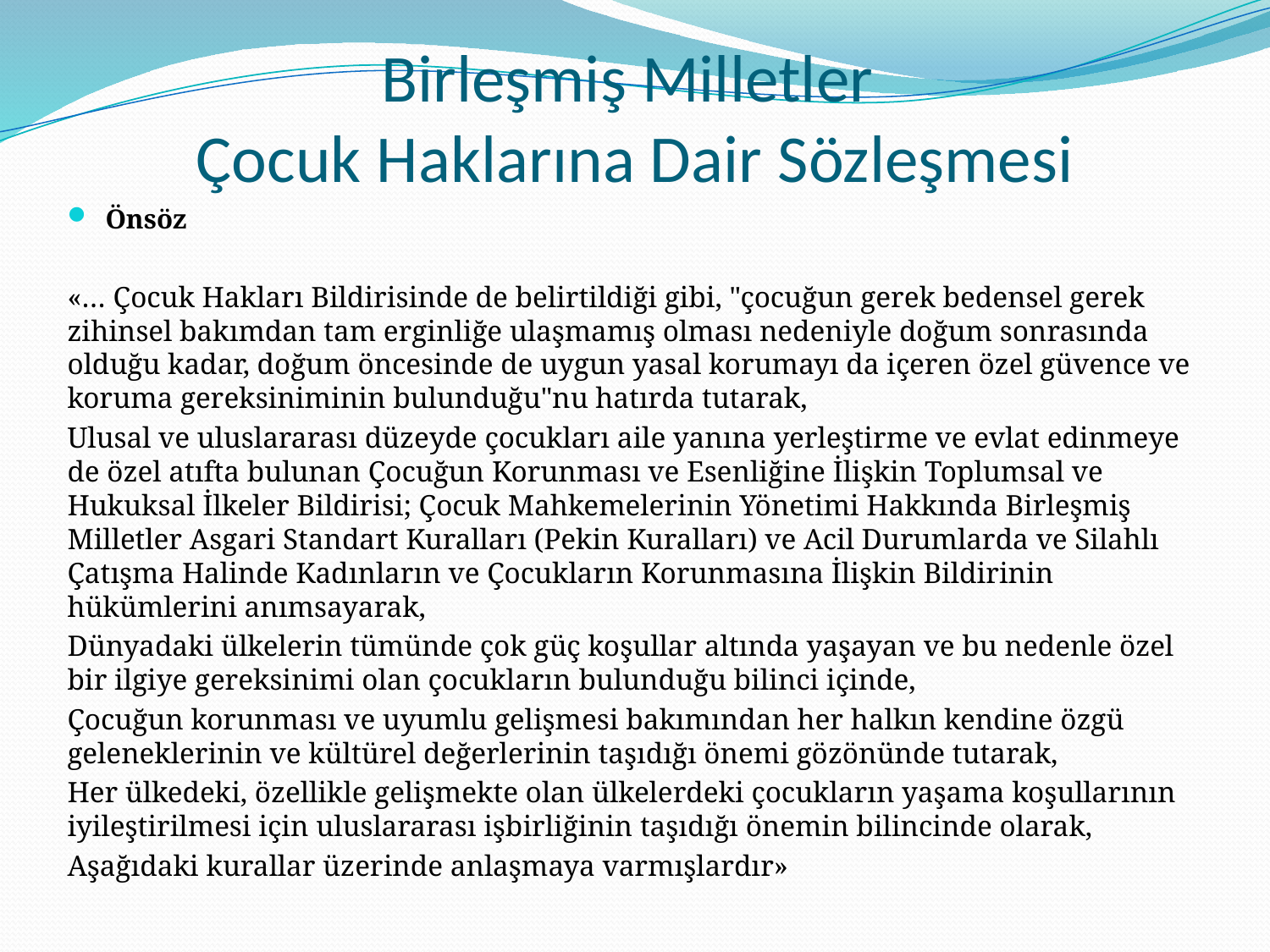

# Birleşmiş Milletler Çocuk Haklarına Dair Sözleşmesi
Önsöz

«… Çocuk Hakları Bildirisinde de belirtildiği gibi, "çocuğun gerek bedensel gerek zihinsel bakımdan tam erginliğe ulaşmamış olması nedeniyle doğum sonrasında olduğu kadar, doğum öncesinde de uygun yasal korumayı da içeren özel güvence ve koruma gereksiniminin bulunduğu"nu hatırda tutarak,
Ulusal ve uluslararası düzeyde çocukları aile yanına yerleştirme ve evlat edinmeye de özel atıfta bulunan Çocuğun Korunması ve Esenliğine İlişkin Toplumsal ve Hukuksal İlkeler Bildirisi; Çocuk Mahkemelerinin Yönetimi Hakkında Birleşmiş Milletler Asgari Standart Kuralları (Pekin Kuralları) ve Acil Durumlarda ve Silahlı Çatışma Halinde Kadınların ve Çocukların Korunmasına İlişkin Bildirinin hükümlerini anımsayarak,
Dünyadaki ülkelerin tümünde çok güç koşullar altında yaşayan ve bu nedenle özel bir ilgiye gereksinimi olan çocukların bulunduğu bilinci içinde,
Çocuğun korunması ve uyumlu gelişmesi bakımından her halkın kendine özgü geleneklerinin ve kültürel değerlerinin taşıdığı önemi gözönünde tutarak,
Her ülkedeki, özellikle gelişmekte olan ülkelerdeki çocukların yaşama koşullarının iyileştirilmesi için uluslararası işbirliğinin taşıdığı önemin bilincinde olarak,
Aşağıdaki kurallar üzerinde anlaşmaya varmışlardır»